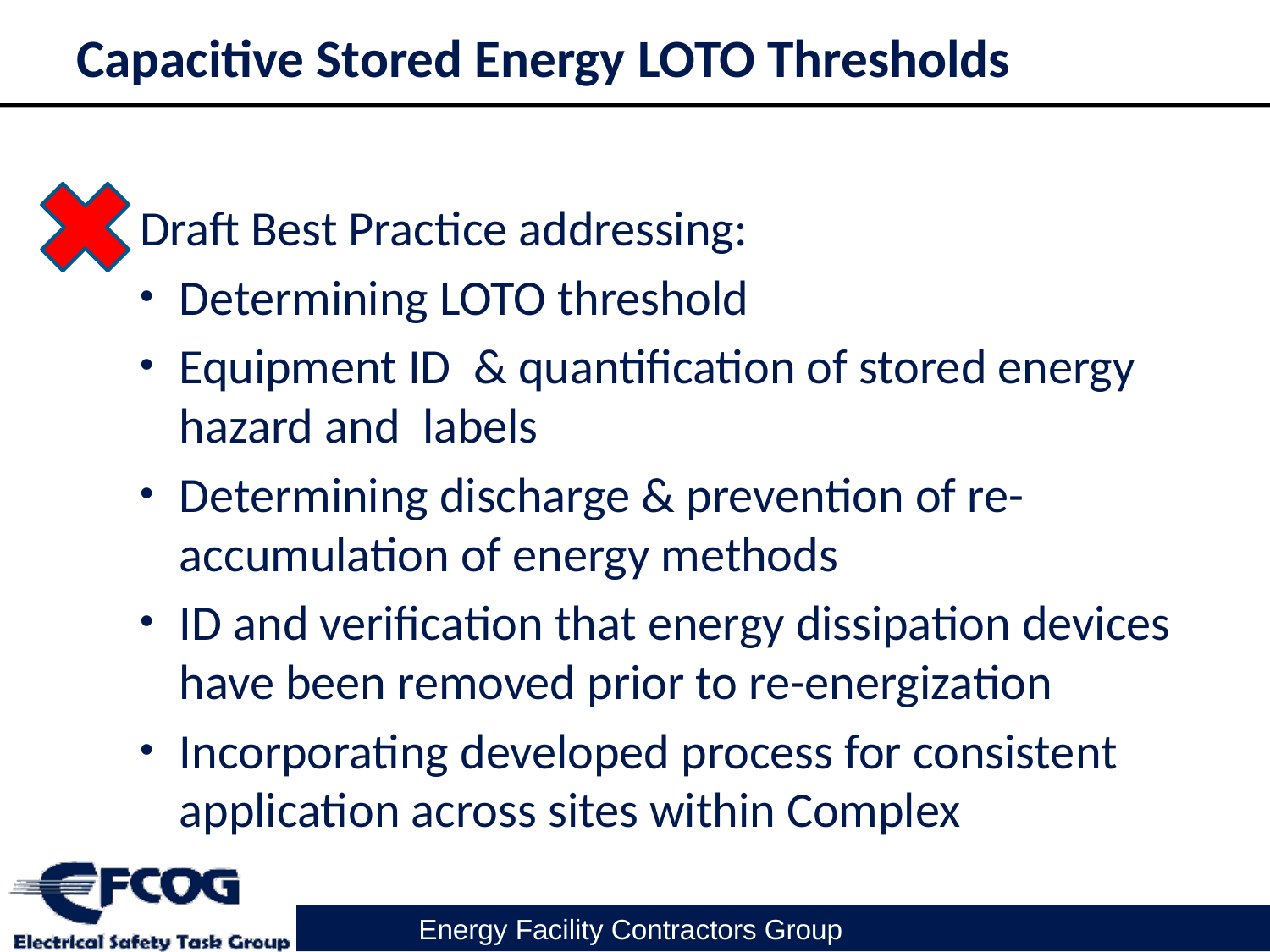

# Capacitive Stored Energy LOTO Thresholds

Draft Best Practice addressing:
Determining LOTO threshold
Equipment ID  & quantification of stored energy hazard and  labels
Determining discharge & prevention of re-accumulation of energy methods
ID and verification that energy dissipation devices have been removed prior to re-energization
Incorporating developed process for consistent application across sites within Complex